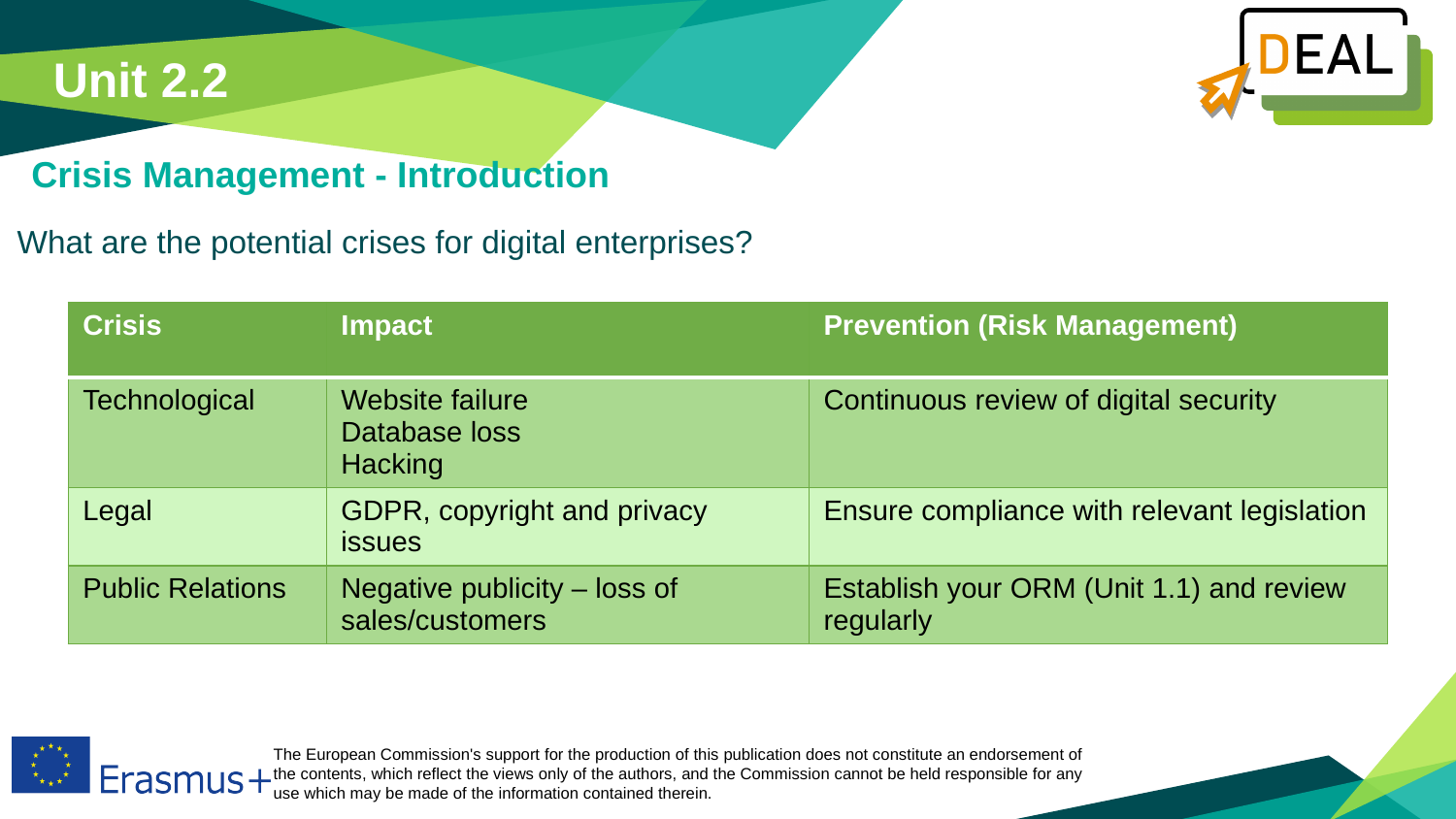

Unit 2.2
Crisis Management - Introduction

What are the potential crises for digital enterprises?

| Crisis | Impact | Prevention (Risk Management) |
| --- | --- | --- |
| Technological | Website failure Database loss Hacking | Continuous review of digital security |
| Legal | GDPR, copyright and privacy issues | Ensure compliance with relevant legislation |
| Public Relations | Negative publicity – loss of sales/customers | Establish your ORM (Unit 1.1) and review regularly |